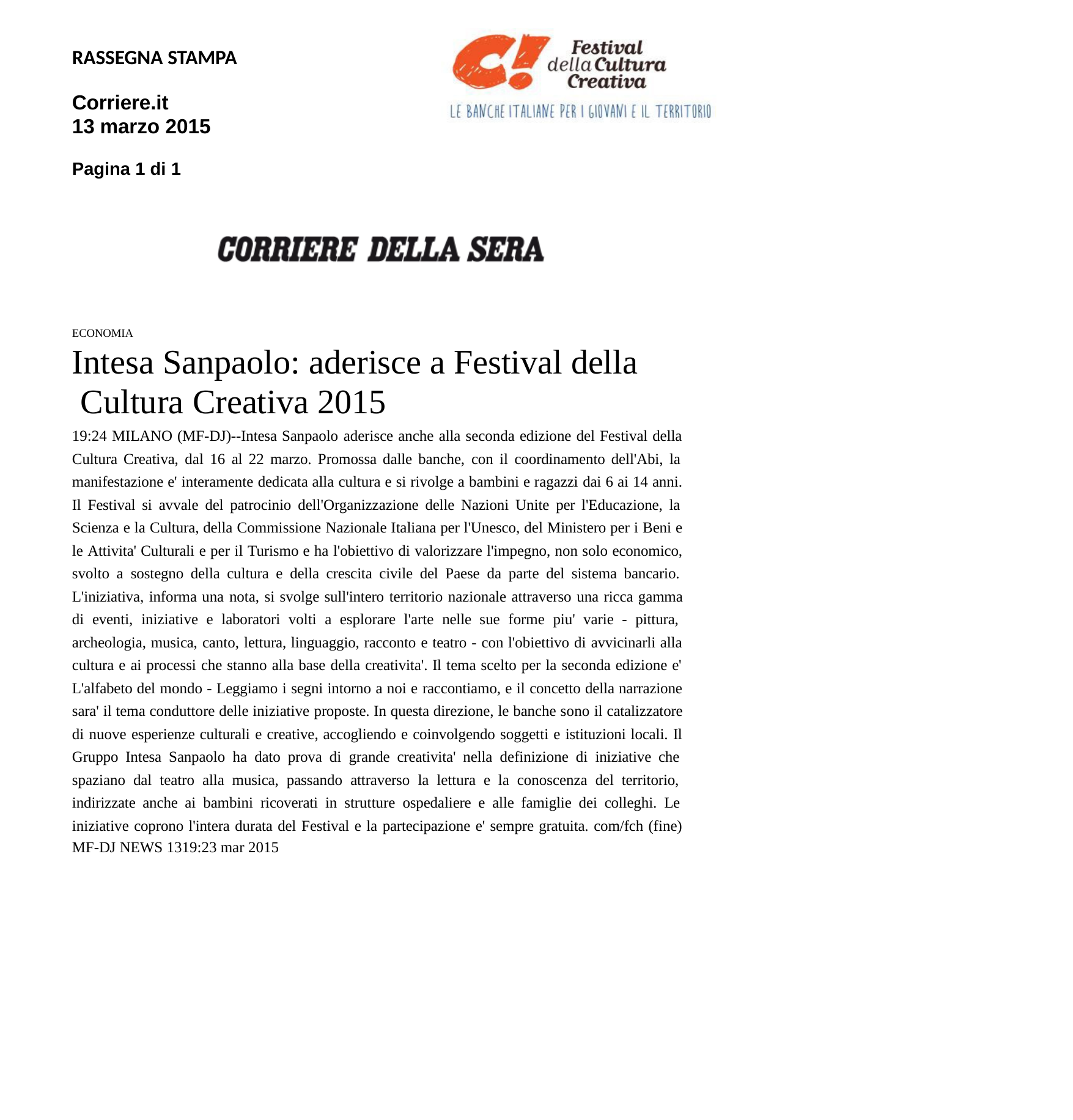

RASSEGNA STAMPA

Corriere.it
13 marzo 2015
Pagina 1 di 1

ECONOMIA
Intesa Sanpaolo: aderisce a Festival della  Cultura Creativa 2015
19:24 MILANO (MF-DJ)--Intesa Sanpaolo aderisce anche alla seconda edizione del Festival della  Cultura Creativa, dal 16 al 22 marzo. Promossa dalle banche, con il coordinamento dell'Abi, la  manifestazione e' interamente dedicata alla cultura e si rivolge a bambini e ragazzi dai 6 ai 14 anni.  Il Festival si avvale del patrocinio dell'Organizzazione delle Nazioni Unite per l'Educazione, la  Scienza e la Cultura, della Commissione Nazionale Italiana per l'Unesco, del Ministero per i Beni e  le Attivita' Culturali e per il Turismo e ha l'obiettivo di valorizzare l'impegno, non solo economico,  svolto a sostegno della cultura e della crescita civile del Paese da parte del sistema bancario.  L'iniziativa, informa una nota, si svolge sull'intero territorio nazionale attraverso una ricca gamma
di eventi, iniziative e laboratori volti a esplorare l'arte nelle sue forme piu' varie - pittura,  archeologia, musica, canto, lettura, linguaggio, racconto e teatro - con l'obiettivo di avvicinarli alla  cultura e ai processi che stanno alla base della creativita'. Il tema scelto per la seconda edizione e'  L'alfabeto del mondo - Leggiamo i segni intorno a noi e raccontiamo, e il concetto della narrazione  sara' il tema conduttore delle iniziative proposte. In questa direzione, le banche sono il catalizzatore  di nuove esperienze culturali e creative, accogliendo e coinvolgendo soggetti e istituzioni locali. Il  Gruppo Intesa Sanpaolo ha dato prova di grande creativita' nella definizione di iniziative che  spaziano dal teatro alla musica, passando attraverso la lettura e la conoscenza del territorio,  indirizzate anche ai bambini ricoverati in strutture ospedaliere e alle famiglie dei colleghi. Le  iniziative coprono l'intera durata del Festival e la partecipazione e' sempre gratuita. com/fch (fine)
MF-DJ NEWS 1319:23 mar 2015